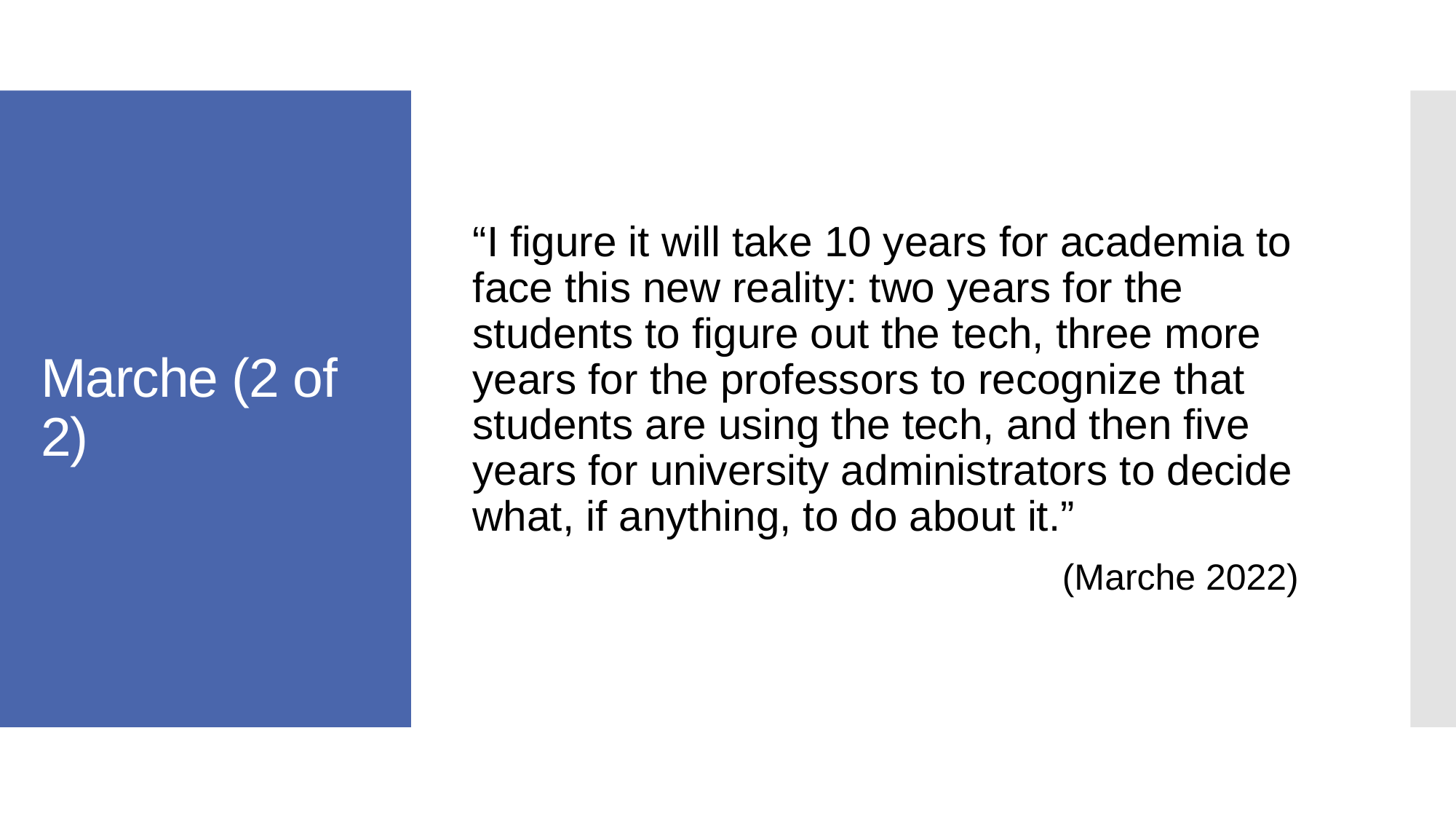

“I figure it will take 10 years for academia to face this new reality: two years for the students to figure out the tech, three more years for the professors to recognize that students are using the tech, and then five years for university administrators to decide what, if anything, to do about it.”
(Marche 2022)
# Marche (2 of 2)